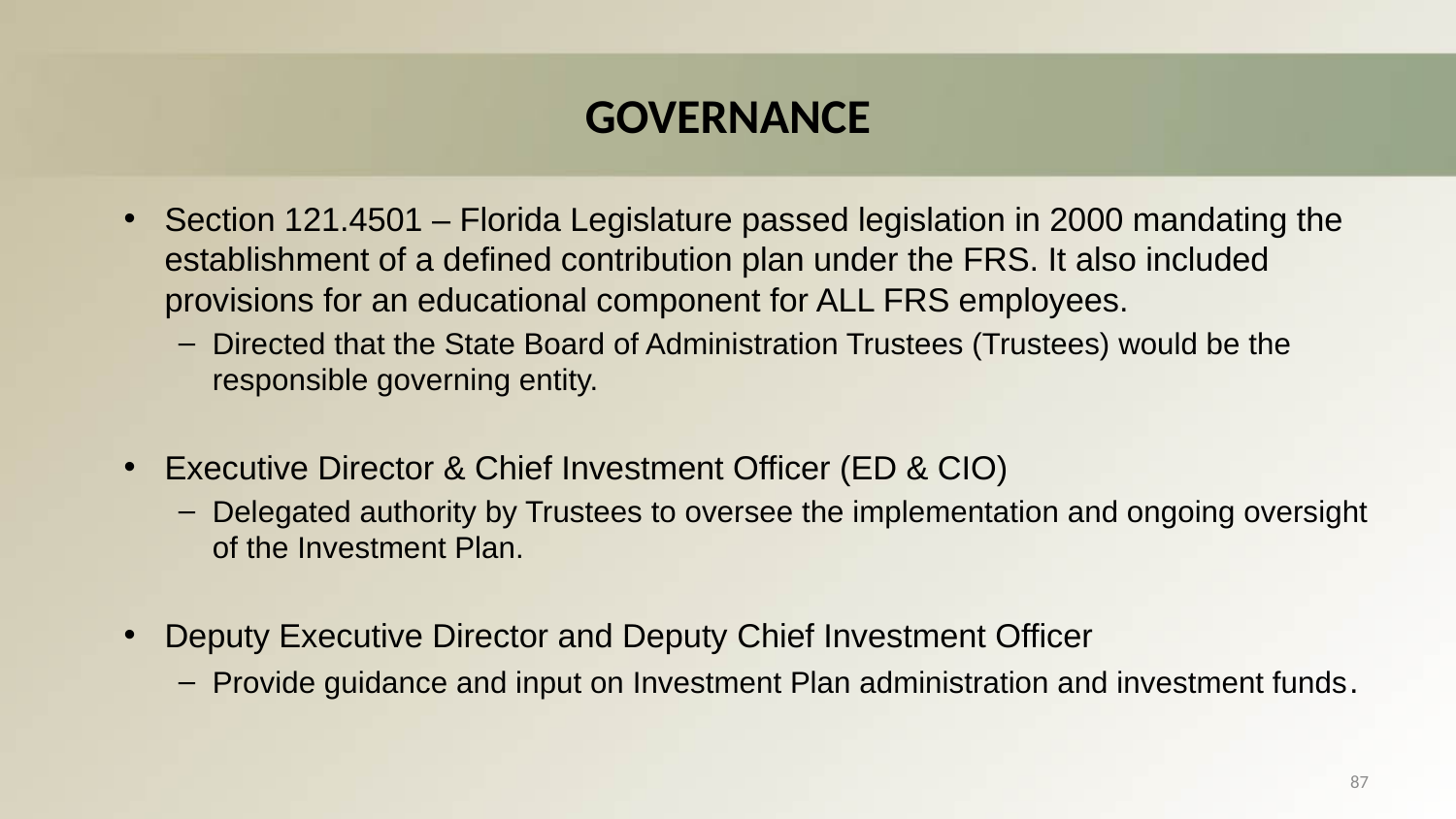

# GOVERNANCE
Section 121.4501 – Florida Legislature passed legislation in 2000 mandating the establishment of a defined contribution plan under the FRS. It also included provisions for an educational component for ALL FRS employees.
Directed that the State Board of Administration Trustees (Trustees) would be the responsible governing entity.

Executive Director & Chief Investment Officer (ED & CIO)
Delegated authority by Trustees to oversee the implementation and ongoing oversight of the Investment Plan.

Deputy Executive Director and Deputy Chief Investment Officer
Provide guidance and input on Investment Plan administration and investment funds.

87